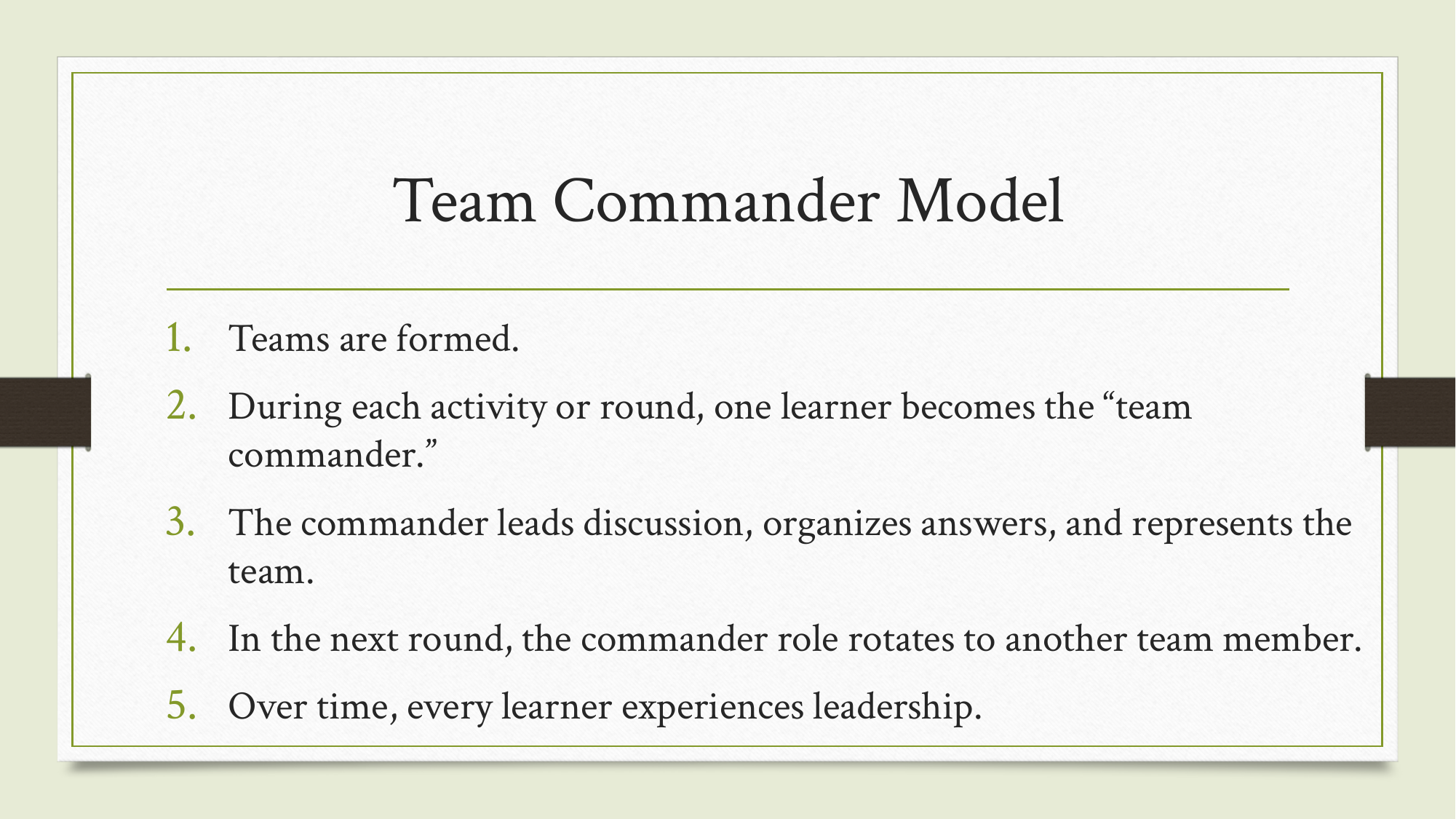

# Team Commander Model
Teams are formed.
During each activity or round, one learner becomes the “team commander.”
The commander leads discussion, organizes answers, and represents the team.
In the next round, the commander role rotates to another team member.
Over time, every learner experiences leadership.